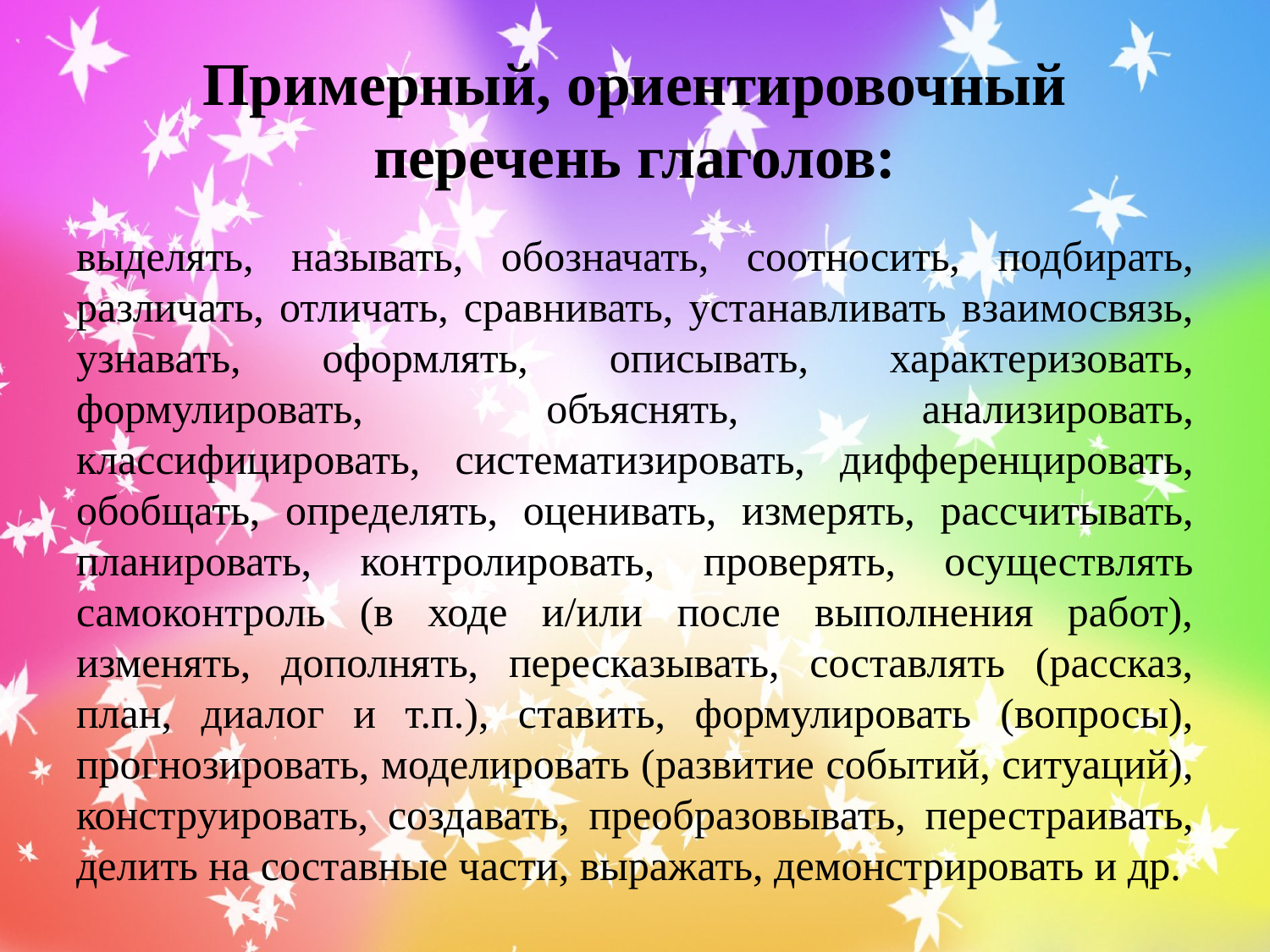

# Примерный, ориентировочный перечень глаголов:
выделять, называть, обозначать, соотносить, подбирать, различать, отличать, сравнивать, устанавливать взаимосвязь, узнавать, оформлять, описывать, характеризовать, формулировать, объяснять, анализировать, классифицировать, систематизировать, дифференцировать, обобщать, определять, оценивать, измерять, рассчитывать, планировать, контролировать, проверять, осуществлять самоконтроль (в ходе и/или после выполнения работ), изменять, дополнять, пересказывать, составлять (рассказ, план, диалог и т.п.), ставить, формулировать (вопросы), прогнозировать, моделировать (развитие событий, ситуаций), конструировать, создавать, преобразовывать, перестраивать, делить на составные части, выражать, демонстрировать и др.